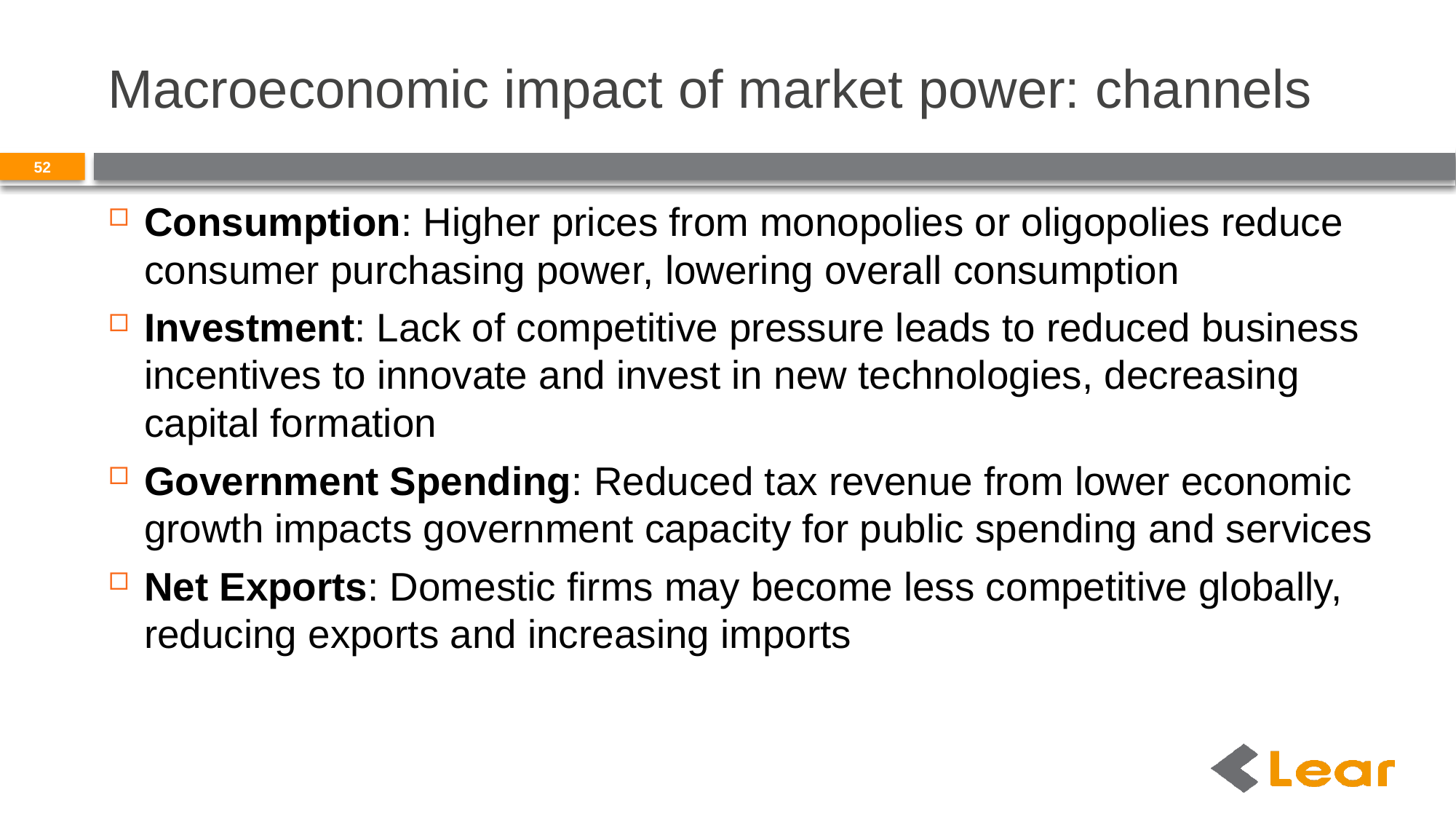

# Macroeconomic impact of market power: channels
52
Consumption: Higher prices from monopolies or oligopolies reduce consumer purchasing power, lowering overall consumption
Investment: Lack of competitive pressure leads to reduced business incentives to innovate and invest in new technologies, decreasing capital formation
Government Spending: Reduced tax revenue from lower economic growth impacts government capacity for public spending and services
Net Exports: Domestic firms may become less competitive globally, reducing exports and increasing imports